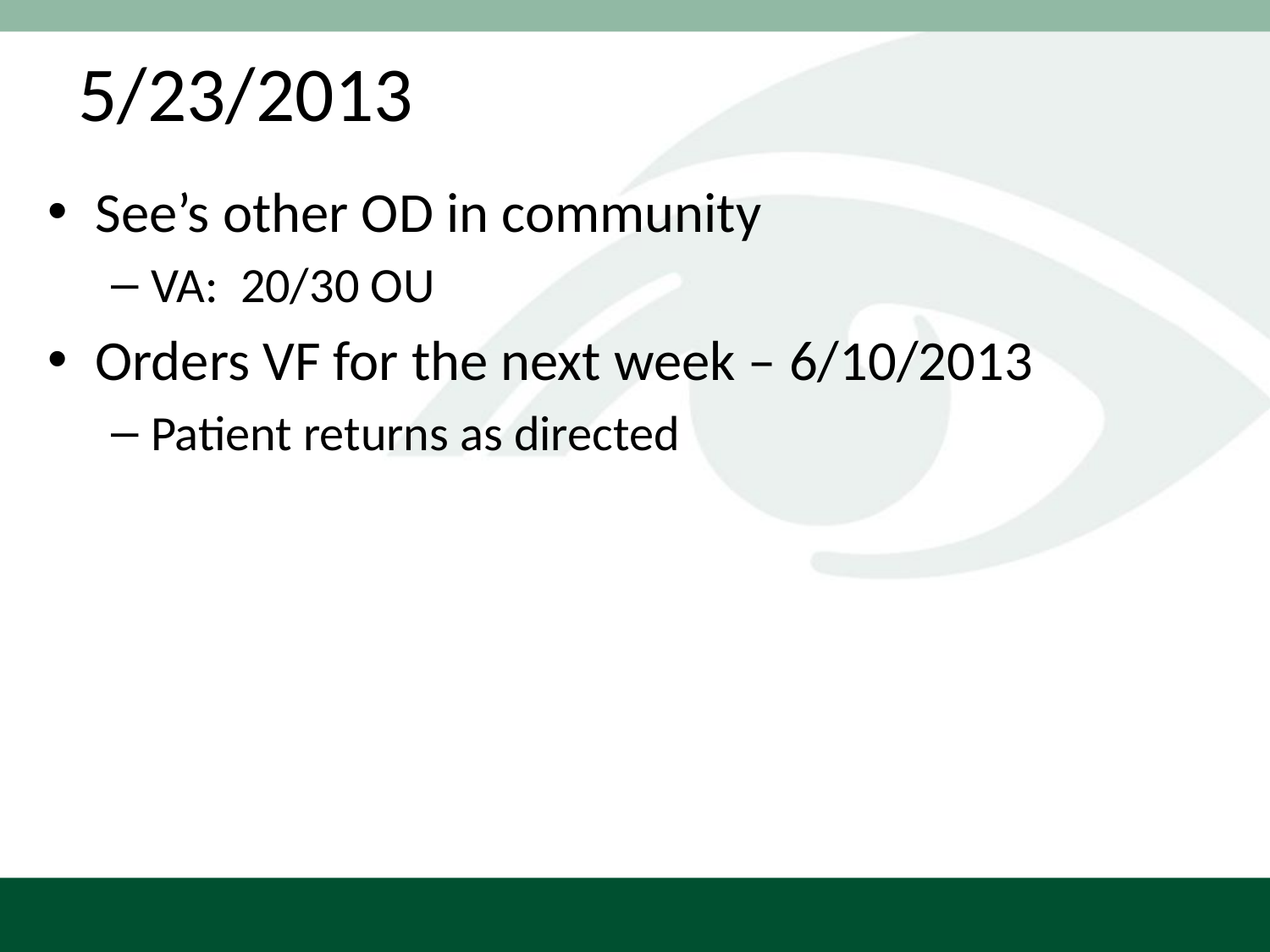

# 5/23/2013
See’s other OD in community
VA:  20/30 OU
Orders VF for the next week – 6/10/2013
Patient returns as directed